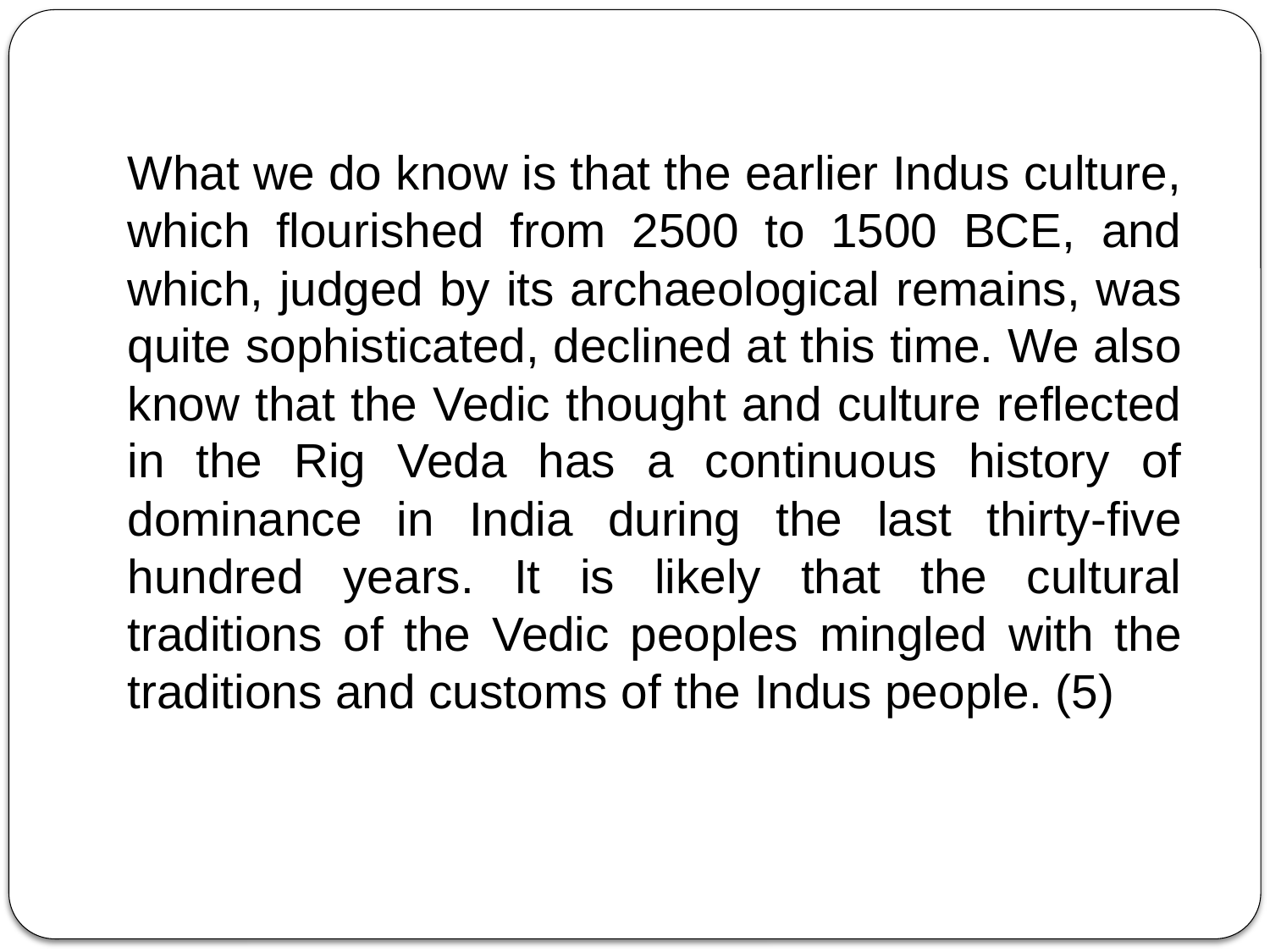

What we do know is that the earlier Indus culture, which flourished from 2500 to 1500 BCE, and which, judged by its archaeological remains, was quite sophisticated, declined at this time. We also know that the Vedic thought and culture reflected in the Rig Veda has a continuous history of dominance in India during the last thirty-five hundred years. It is likely that the cultural traditions of the Vedic peoples mingled with the traditions and customs of the Indus people. (5)